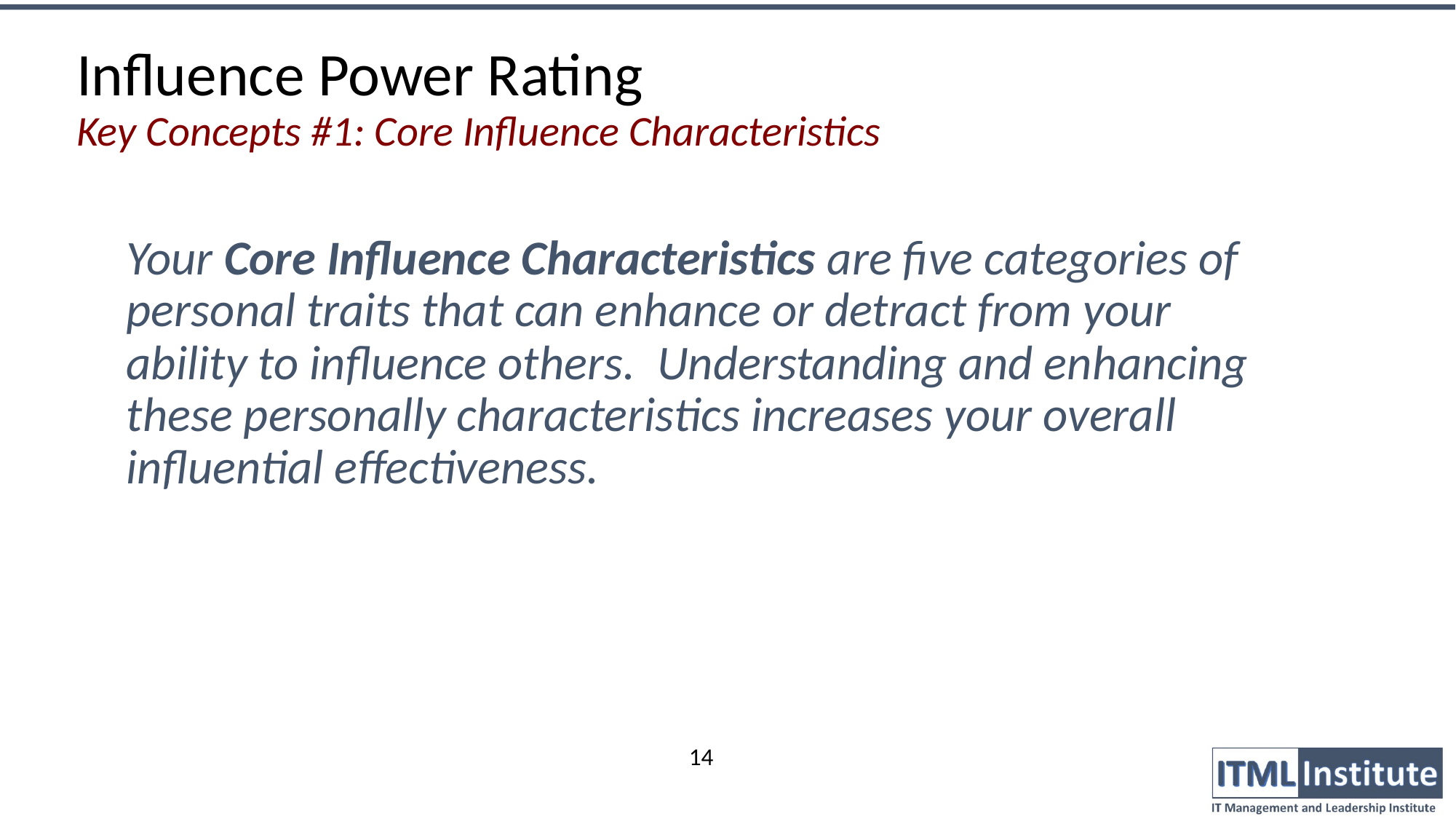

# Influence Power Rating Key Concepts #1: Core Influence Characteristics
Your Core Influence Characteristics are five categories of personal traits that can enhance or detract from your ability to influence others.  Understanding and enhancing these personally characteristics increases your overall influential effectiveness.